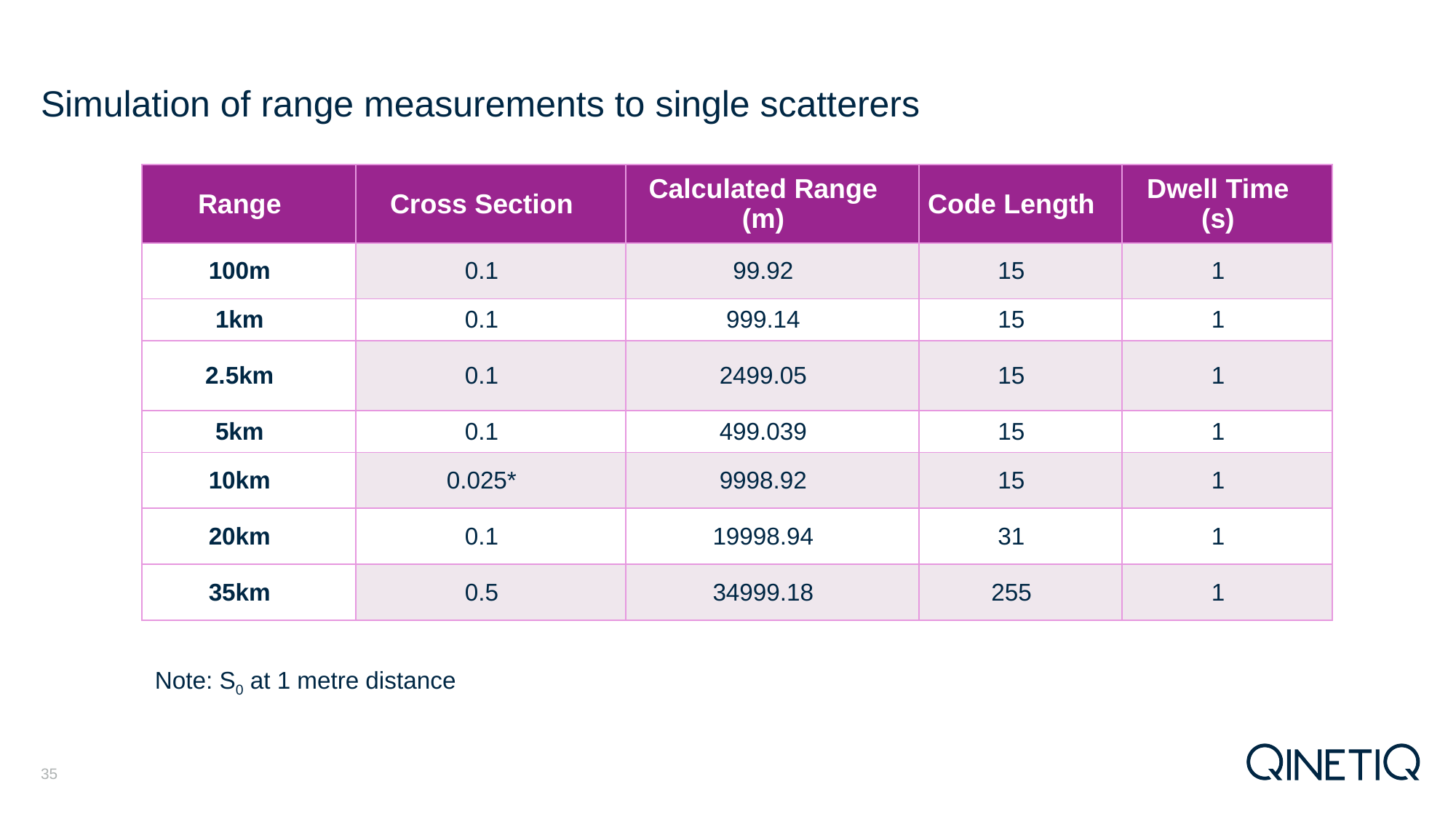

# Simulation of range measurements to single scatterers
| Range | Cross Section | Calculated Range (m) | Code Length | Dwell Time (s) |
| --- | --- | --- | --- | --- |
| 100m | 0.1 | 99.92 | 15 | 1 |
| 1km | 0.1 | 999.14 | 15 | 1 |
| 2.5km | 0.1 | 2499.05 | 15 | 1 |
| 5km | 0.1 | 499.039 | 15 | 1 |
| 10km | 0.025\* | 9998.92 | 15 | 1 |
| 20km | 0.1 | 19998.94 | 31 | 1 |
| 35km | 0.5 | 34999.18 | 255 | 1 |
Note: S0 at 1 metre distance
35